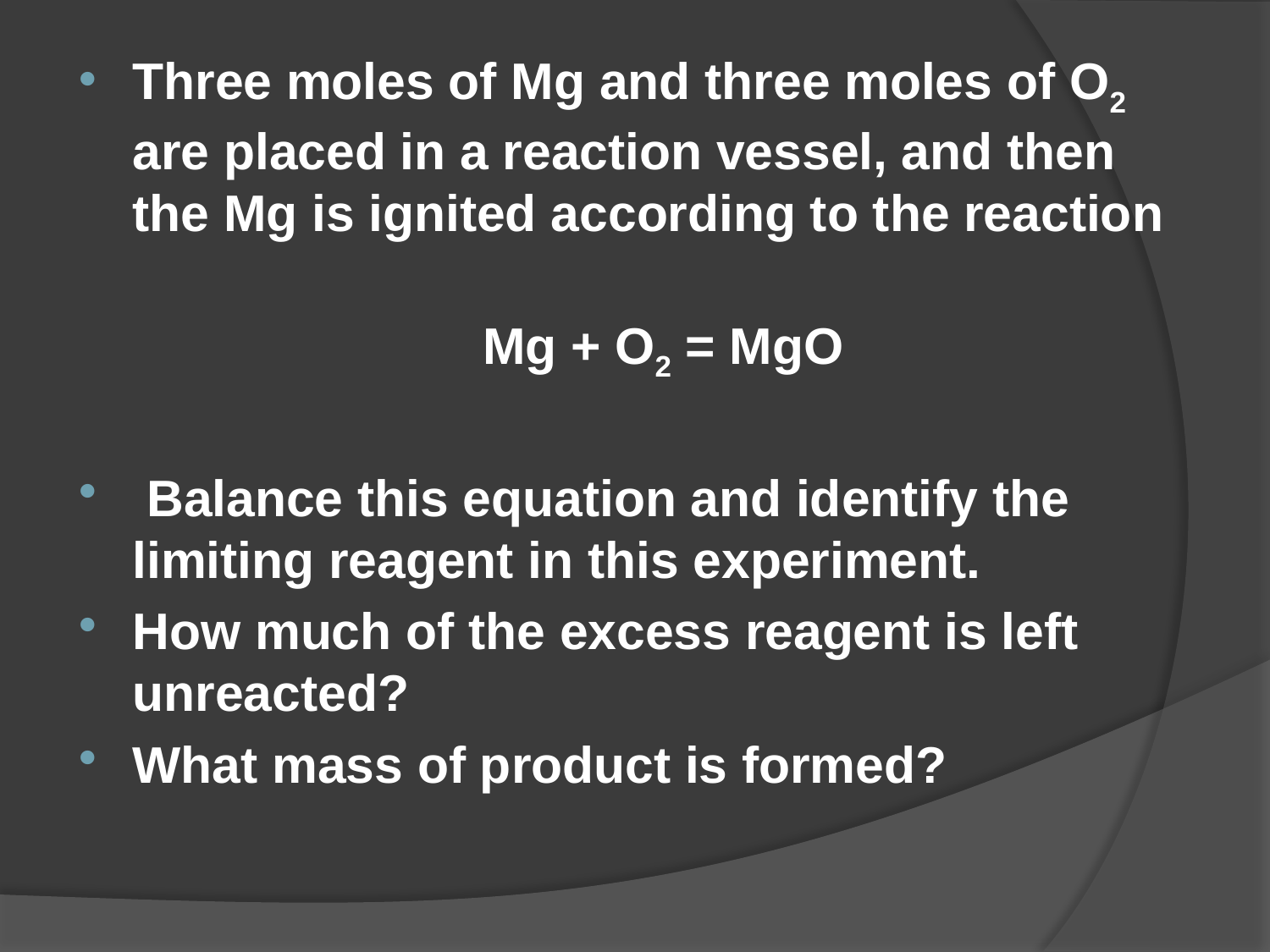

Three moles of Mg and three moles of O2 are placed in a reaction vessel, and then the Mg is ignited according to the reaction
Mg + O2 = MgO

 Balance this equation and identify the limiting reagent in this experiment.
How much of the excess reagent is left unreacted?
What mass of product is formed?